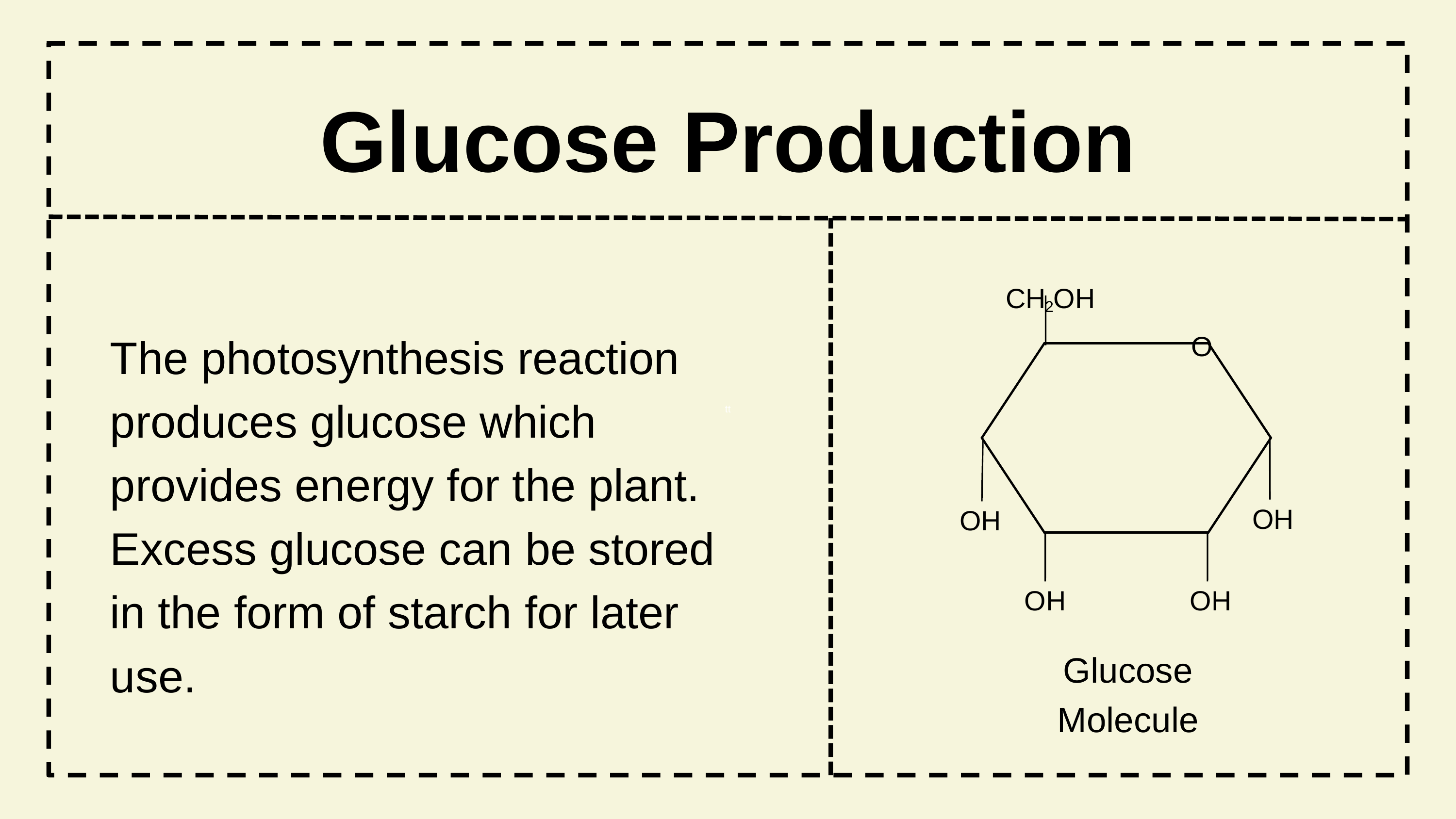

tt
Glucose Production

CH OH
2

The photosynthesis reaction produces glucose which provides energy for the plant. Excess glucose can be stored in the form of starch for later use.
O

OH
OH

OH
OH
Glucose Molecule